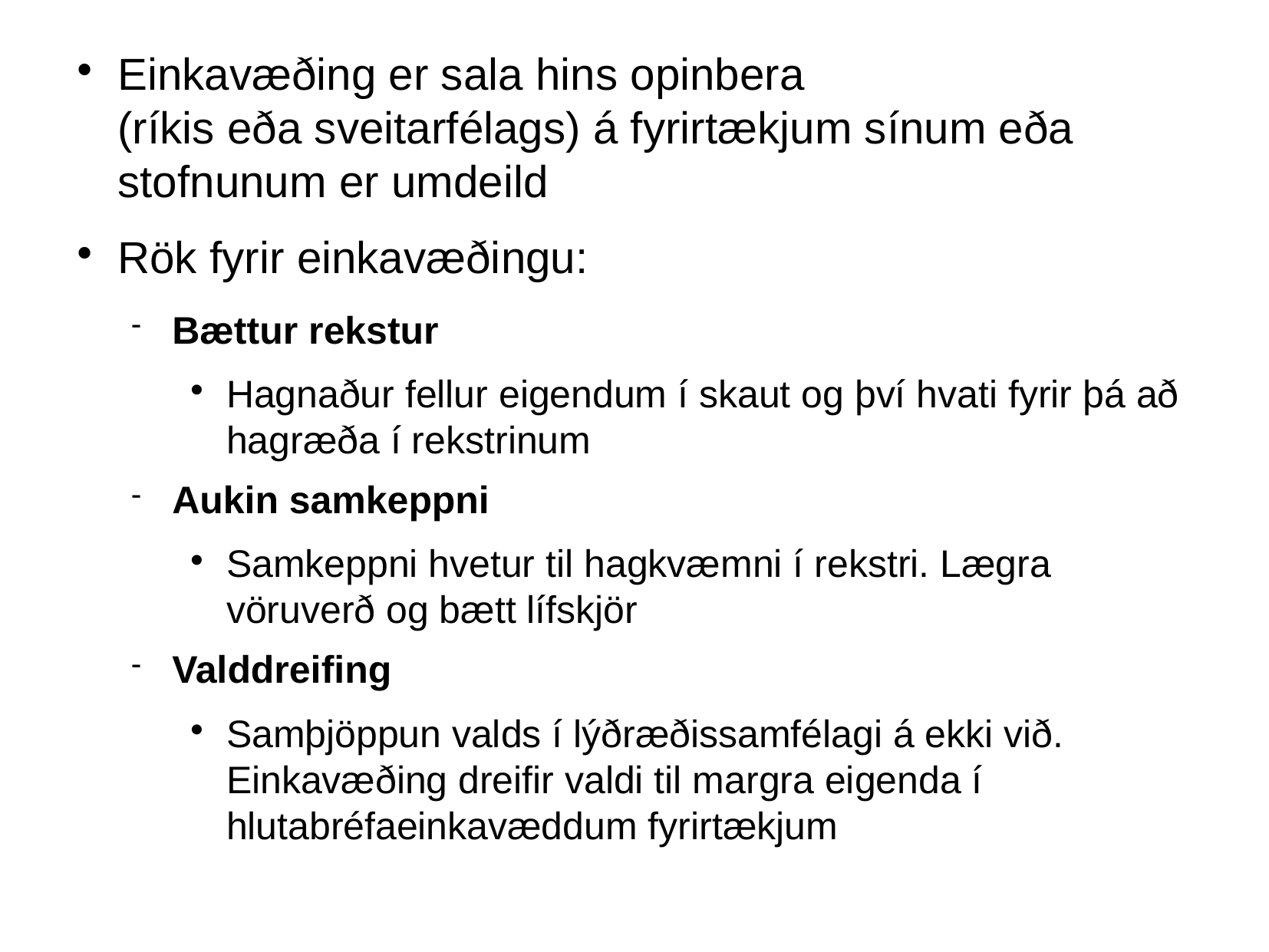

Einkavæðing er sala hins opinbera
(ríkis eða sveitarfélags) á fyrirtækjum sínum eða stofnunum er umdeild
Rök fyrir einkavæðingu:
Bættur rekstur
Hagnaður fellur eigendum í skaut og því hvati fyrir þá að hagræða í rekstrinum
Aukin samkeppni
Samkeppni hvetur til hagkvæmni í rekstri. Lægra vöruverð og bætt lífskjör
Valddreifing
Samþjöppun valds í lýðræðissamfélagi á ekki við. Einkavæðing dreifir valdi til margra eigenda í hlutabréfaeinkavæddum fyrirtækjum